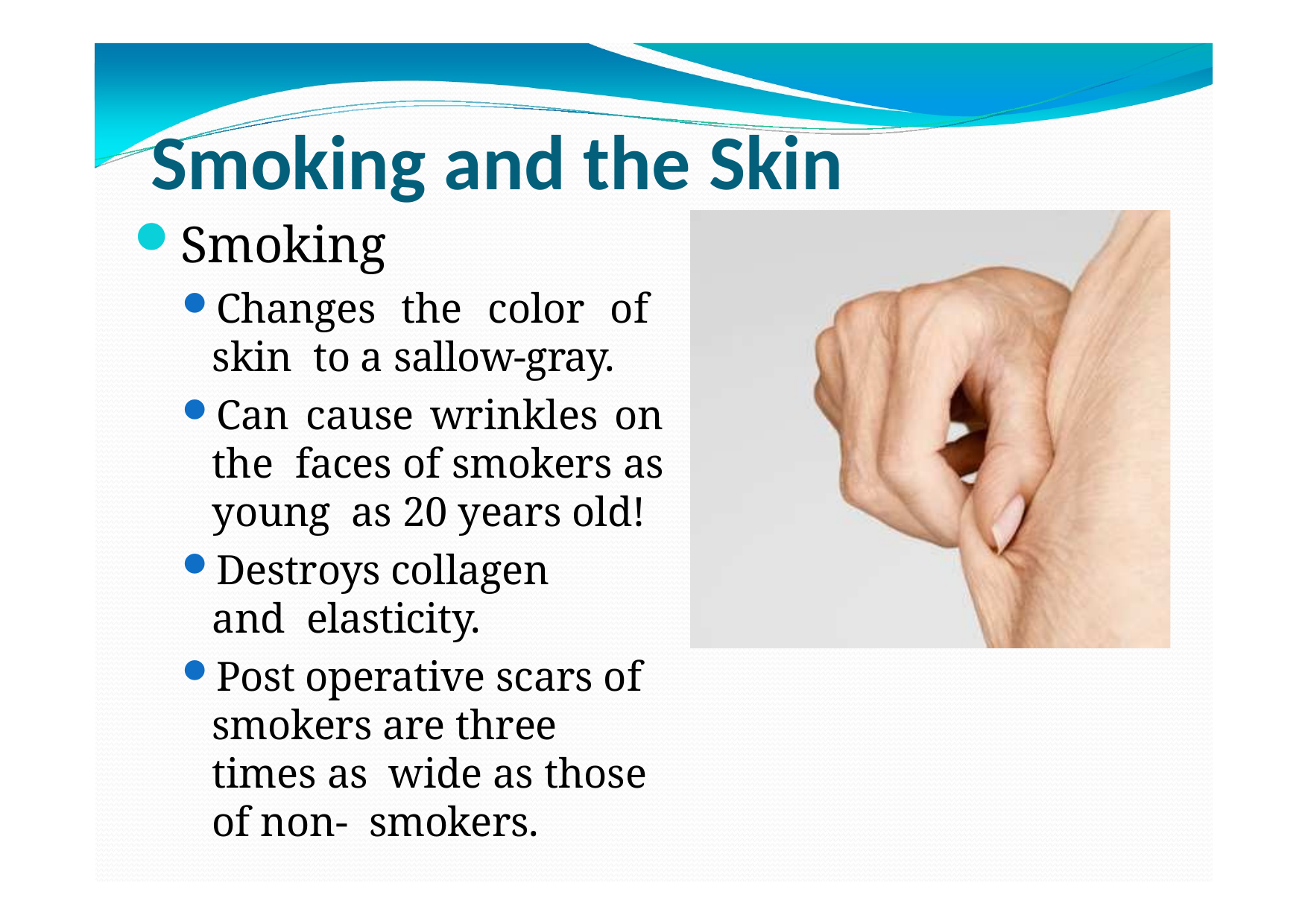

# Smoking and the Skin
Smoking
Changes the color of skin  to a sallow-gray.
Can cause wrinkles on the  faces of smokers as young  as 20 years old!
Destroys collagen and  elasticity.
Post operative scars of  smokers are three times as  wide as those of non-  smokers.